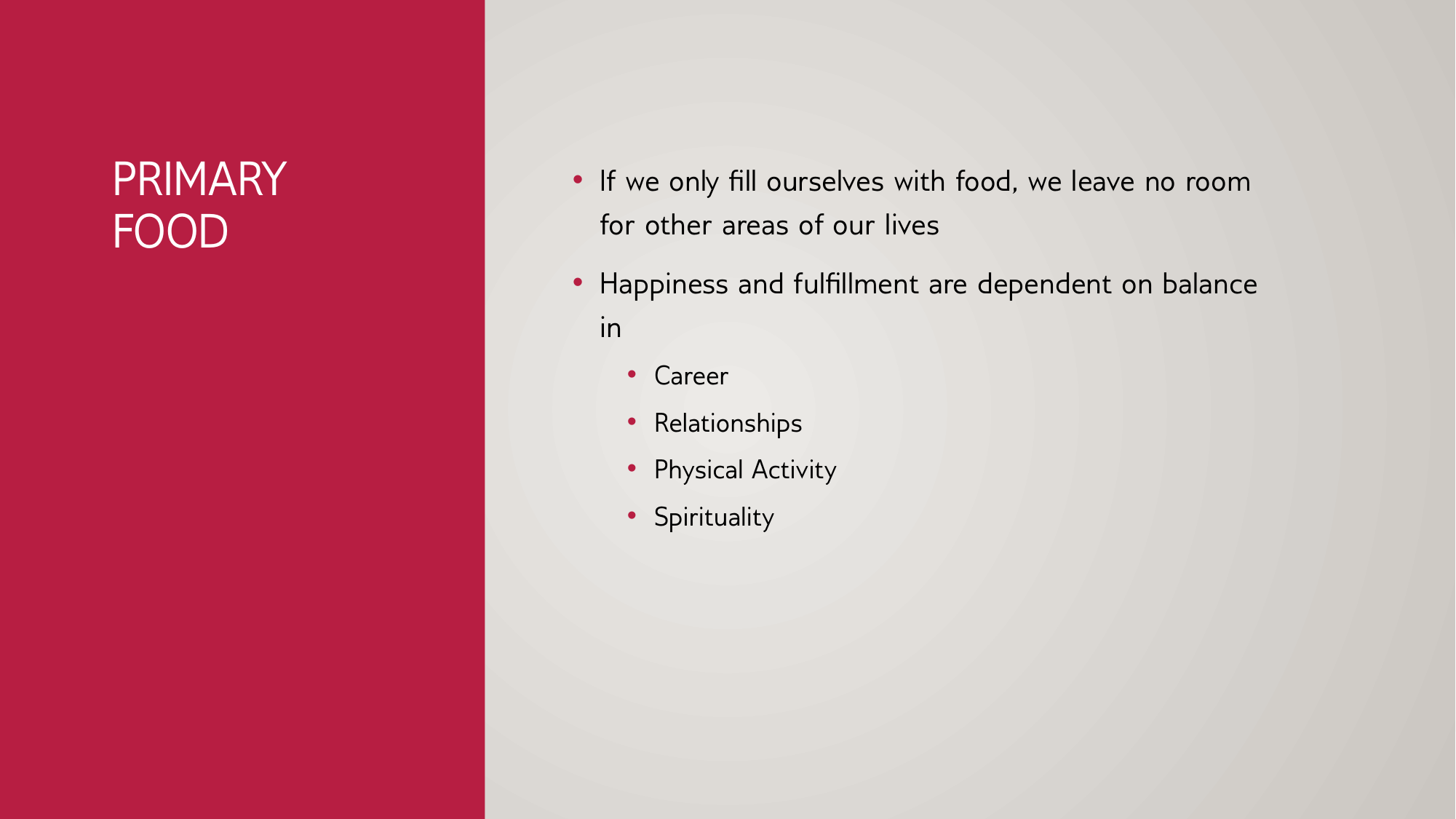

# Primary Food
If we only fill ourselves with food, we leave no room for other areas of our lives
Happiness and fulfillment are dependent on balance in
Career
Relationships
Physical Activity
Spirituality